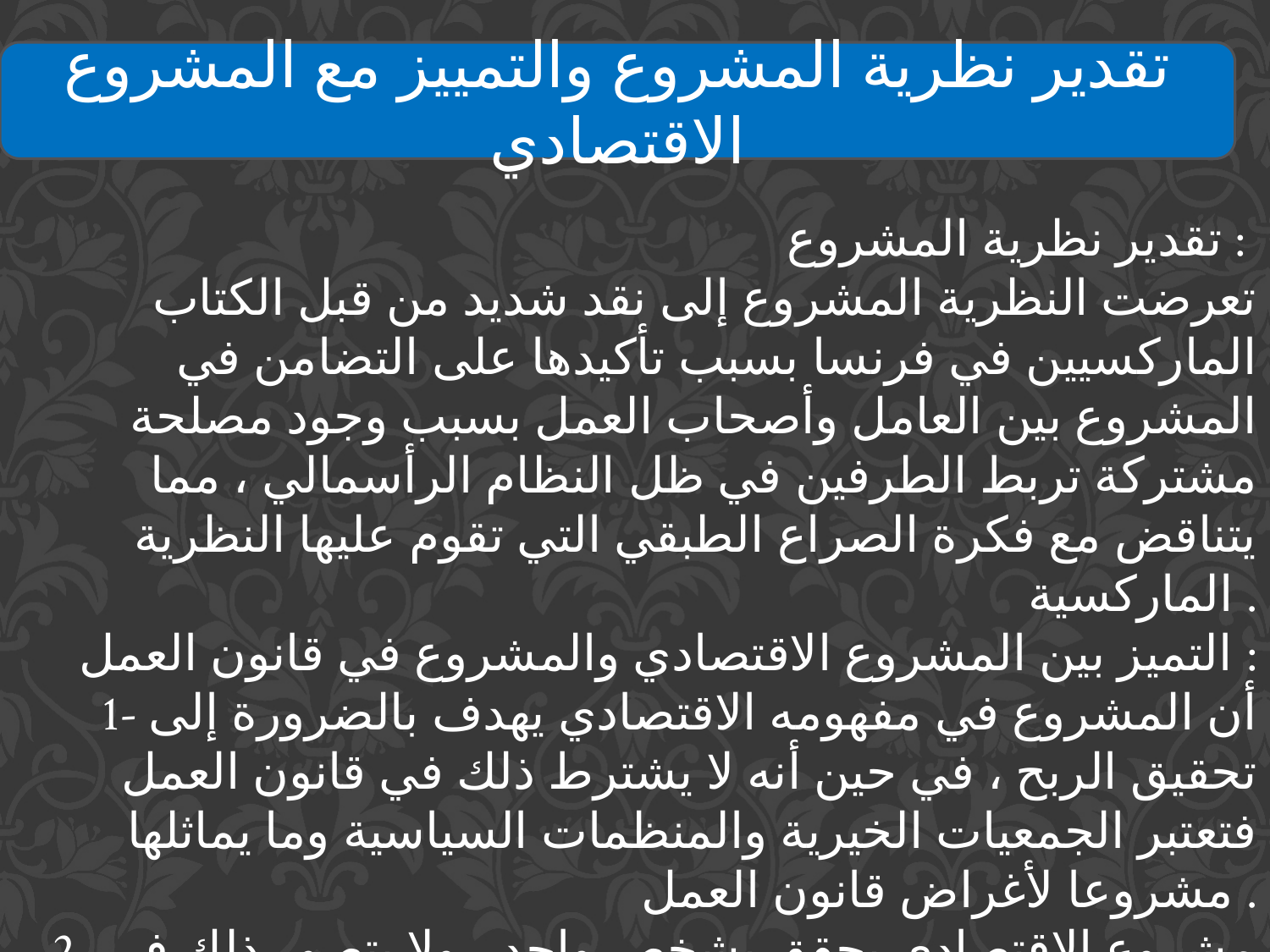

تقدير نظرية المشروع والتمييز مع المشروع الاقتصادي
تقدير نظرية المشروع :
تعرضت النظرية المشروع إلى نقد شديد من قبل الكتاب الماركسيين في فرنسا بسبب تأكيدها على التضامن في المشروع بين العامل وأصحاب العمل بسبب وجود مصلحة مشتركة تربط الطرفين في ظل النظام الرأسمالي ، مما يتناقض مع فكرة الصراع الطبقي التي تقوم عليها النظرية الماركسية .
التميز بين المشروع الاقتصادي والمشروع في قانون العمل :
1- أن المشروع في مفهومه الاقتصادي يهدف بالضرورة إلى تحقيق الربح ، في حين أنه لا يشترط ذلك في قانون العمل فتعتبر الجمعيات الخيرية والمنظمات السياسية وما يماثلها مشروعا لأغراض قانون العمل .
2- مشروع الاقتصادي يحقق بشخص واحد ، ولا يتصور ذلك في إطار مشروع في قانون العمل ، يحتاج إلى طرفين